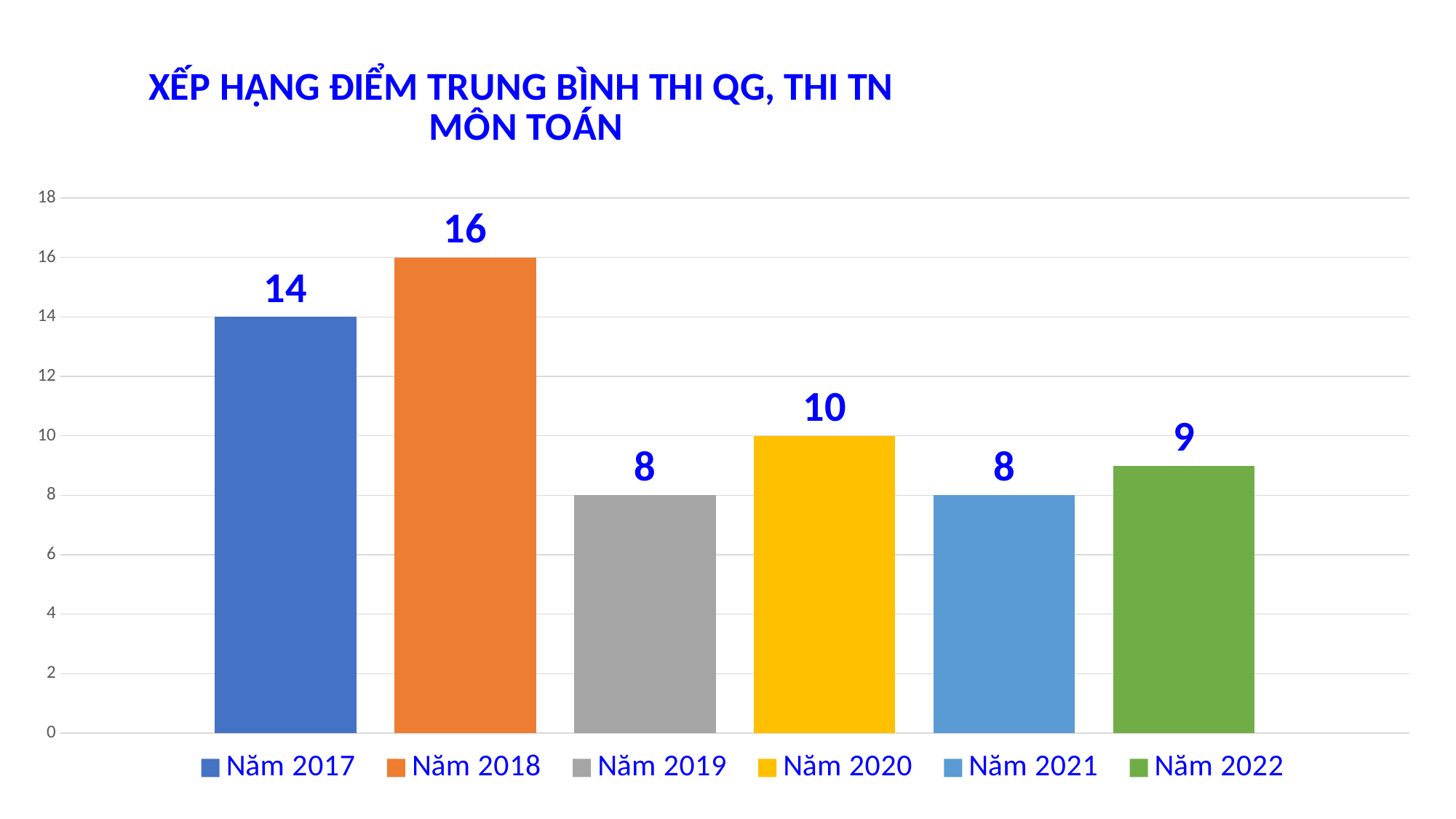

### Chart: XẾP HẠNG ĐIỂM TRUNG BÌNH THI QG, THI TN
MÔN TOÁN

| Category | Năm 2017 | Năm 2018 | Năm 2019 | Năm 2020 | Năm 2021 | Năm 2022 |
|---|---|---|---|---|---|---|
| Ngữ văn | 14.0 | 16.0 | 8.0 | 10.0 | 8.0 | 9.0 |